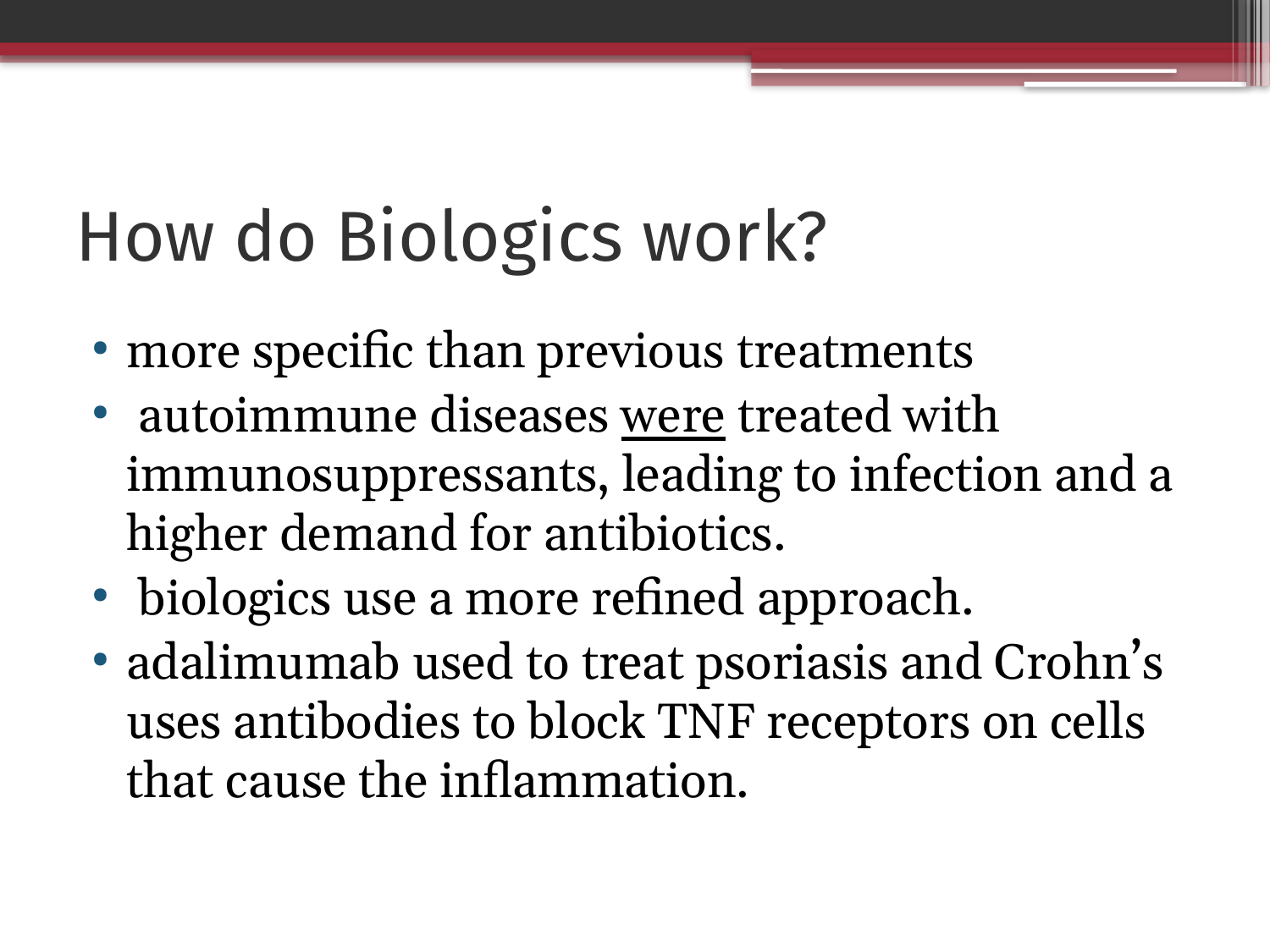

# How do Biologics work?
more specific than previous treatments
 autoimmune diseases were treated with immunosuppressants, leading to infection and a higher demand for antibiotics.
 biologics use a more refined approach.
adalimumab used to treat psoriasis and Crohn’s uses antibodies to block TNF receptors on cells that cause the inflammation.